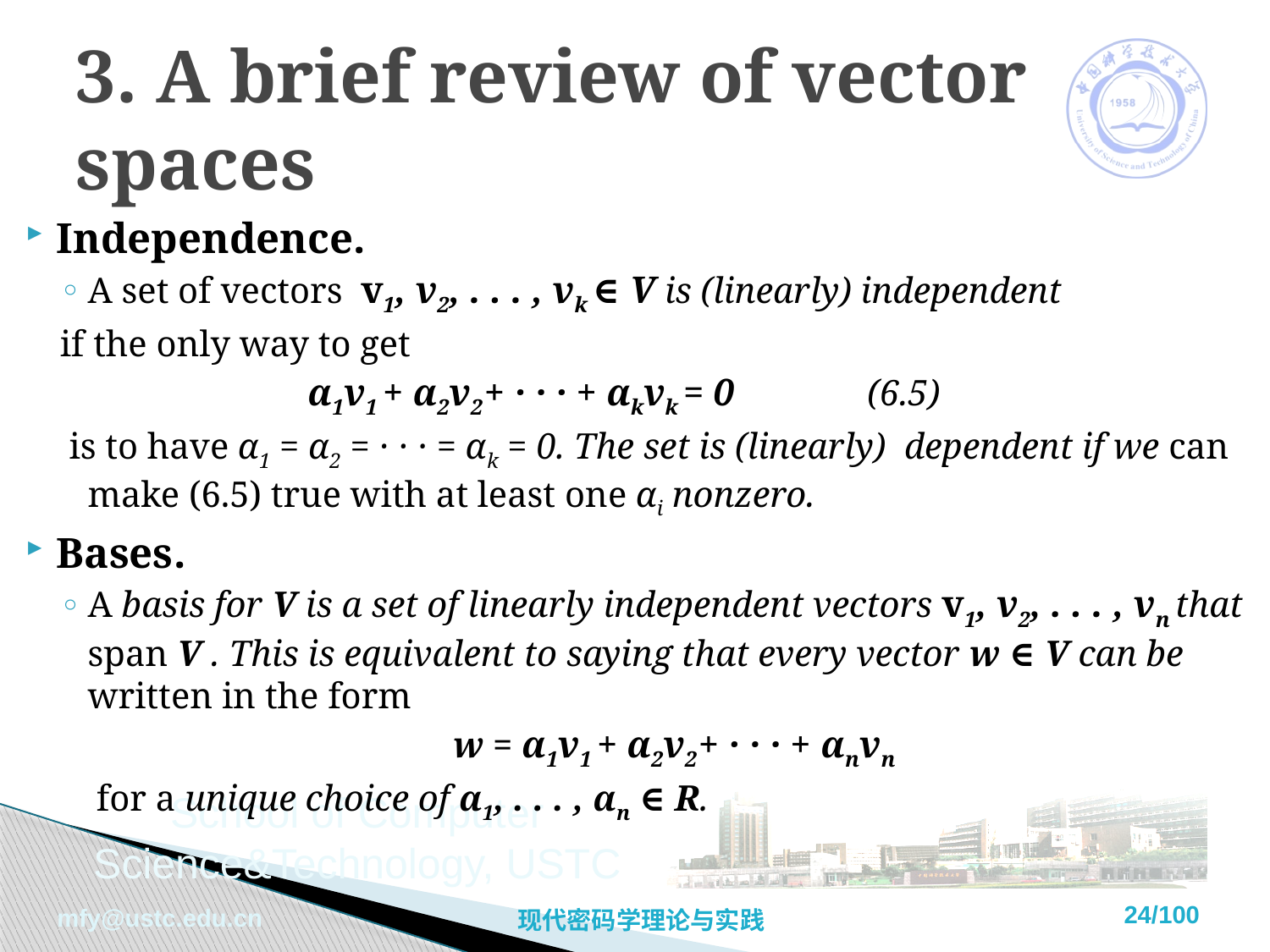

# 3. A brief review of vector spaces
Independence.
A set of vectors  v1, v2, . . . , vk ∈ V is (linearly) independent
if the only way to get
                          α1v1 + α2v2 + · · · + αkvk = 0              (6.5)
 is to have α1 = α2 = · · · = αk = 0. The set is (linearly)  dependent if we can make (6.5) true with at least one αi nonzero.
Bases.
A basis for V is a set of linearly independent vectors v1, v2, . . . , vn that span V . This is equivalent to saying that every vector w ∈ V can be written in the form
    w = α1v1 + α2v2 + · · · + αnvn
    for a unique choice of α1, . . . , αn ∈ R.